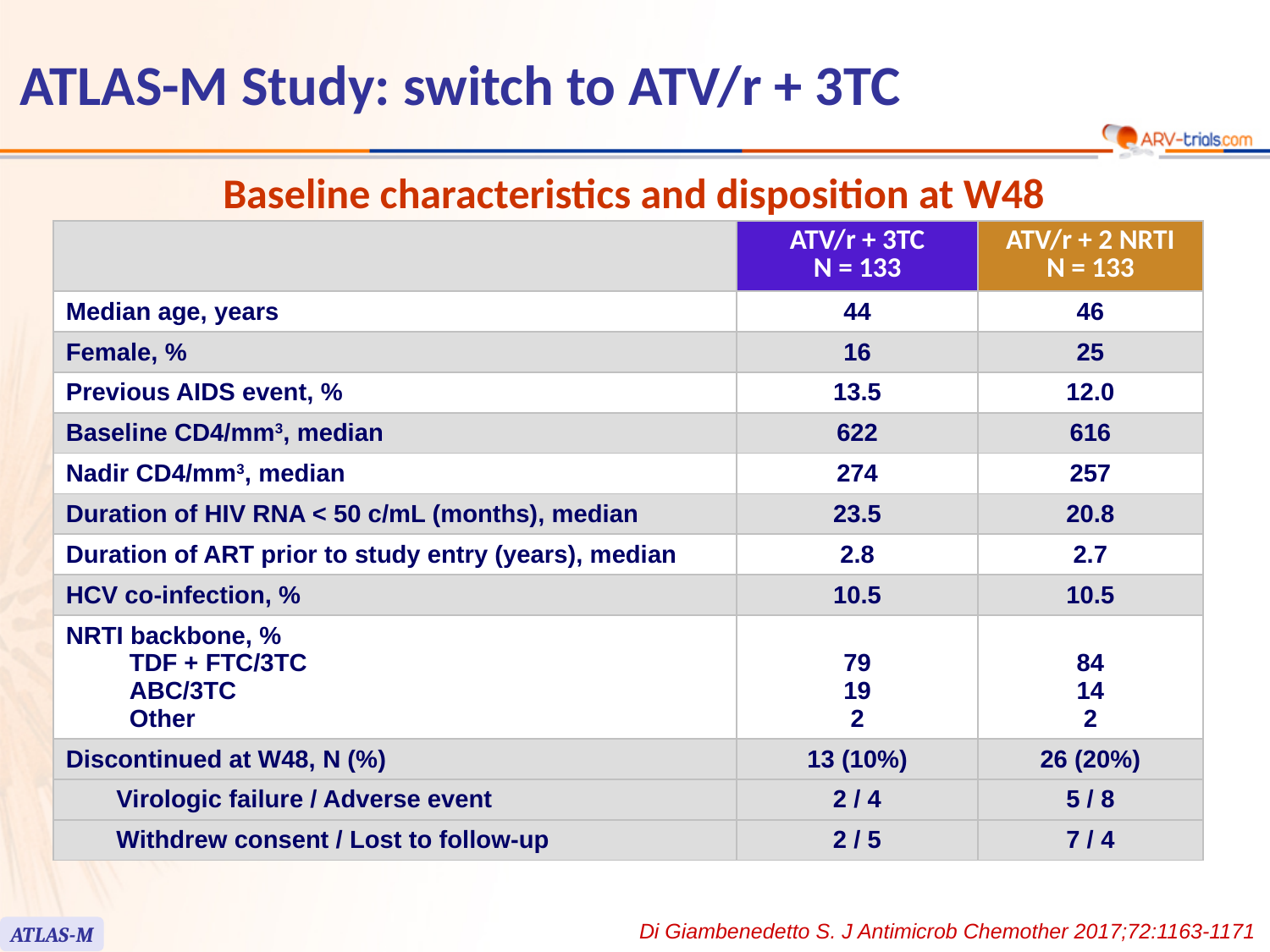

# ATLAS-M Study: switch to ATV/r + 3TC
Baseline characteristics and disposition at W48
|  |  | ATV/r + 3TC N = 133 | ATV/r + 2 NRTI N = 133 |
| --- | --- | --- | --- |
| Median age, years |  | 44 | 46 |
| Female, % |  | 16 | 25 |
| Previous AIDS event, % |  | 13.5 | 12.0 |
| Baseline CD4/mm3, median |  | 622 | 616 |
| Nadir CD4/mm3, median |  | 274 | 257 |
| Duration of HIV RNA < 50 c/mL (months), median |  | 23.5 | 20.8 |
| Duration of ART prior to study entry (years), median |  | 2.8 | 2.7 |
| HCV co-infection, % |  | 10.5 | 10.5 |
| NRTI backbone, % TDF + FTC/3TC ABC/3TC Other |  | 79 19 2 | 84 14 2 |
| Discontinued at W48, N (%) |  | 13 (10%) | 26 (20%) |
|  | Virologic failure / Adverse event | 2 / 4 | 5 / 8 |
|  | Withdrew consent / Lost to follow-up | 2 / 5 | 7 / 4 |
Di Giambenedetto S. J Antimicrob Chemother 2017;72:1163-1171
ATLAS-M